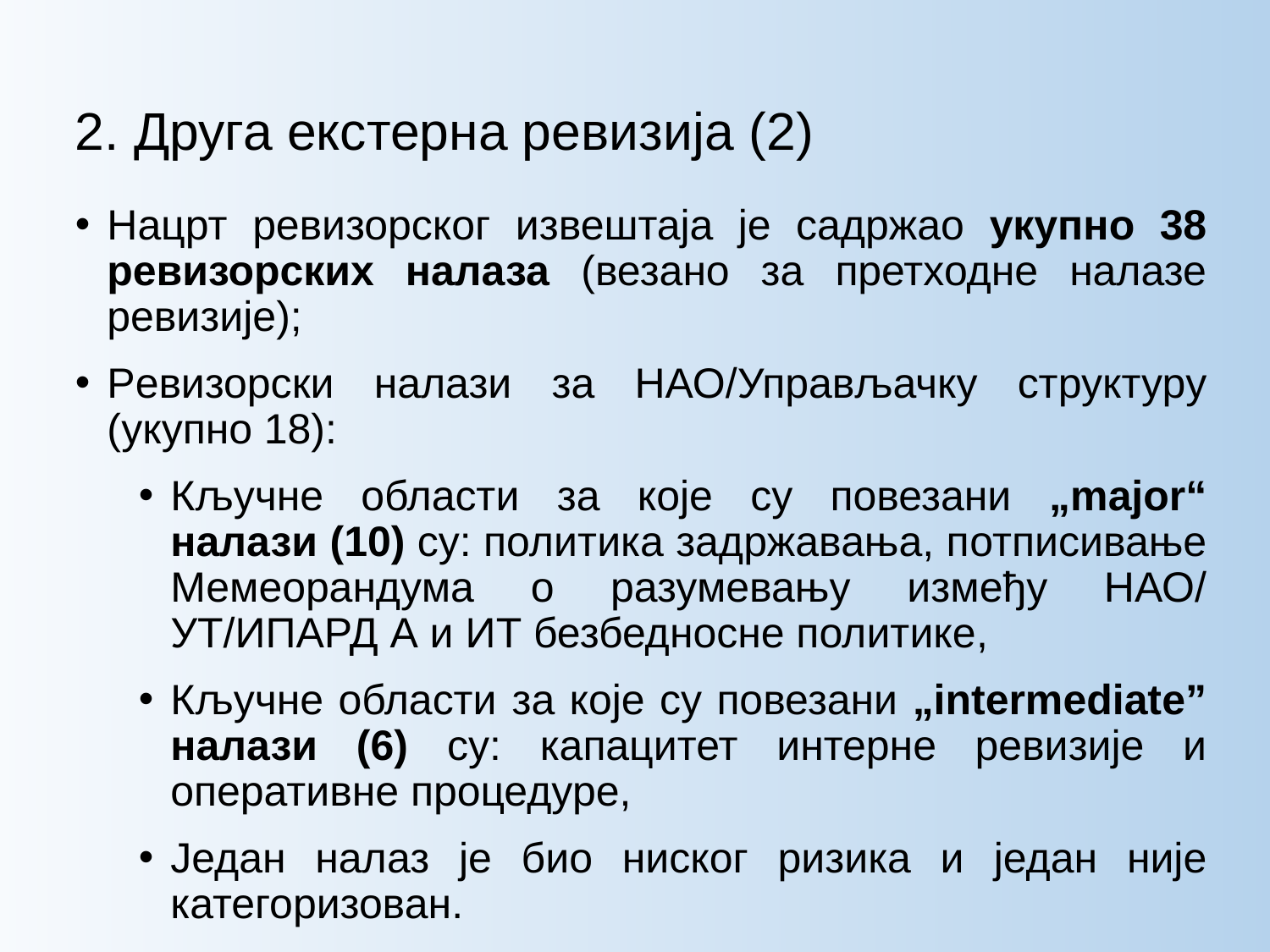

# 2. Друга екстерна ревизија (2)
Нацрт ревизорског извештаја је садржао укупно 38 ревизорских налаза (везано за претходне налазе ревизије);
Ревизорски налази за НАО/Управљачку структуру (укупно 18):
Кључне области за које су повезани „major“ налази (10) су: политика задржавања, потписивање Мемеорандума о разумевању између НАО/ УТ/ИПАРД А и ИТ безбедносне политике,
Кључне области за које су повезани „intermediate” налази (6) су: капацитет интерне ревизије и оперативне процедуре,
Један налаз је био ниског ризика и један није категоризован.